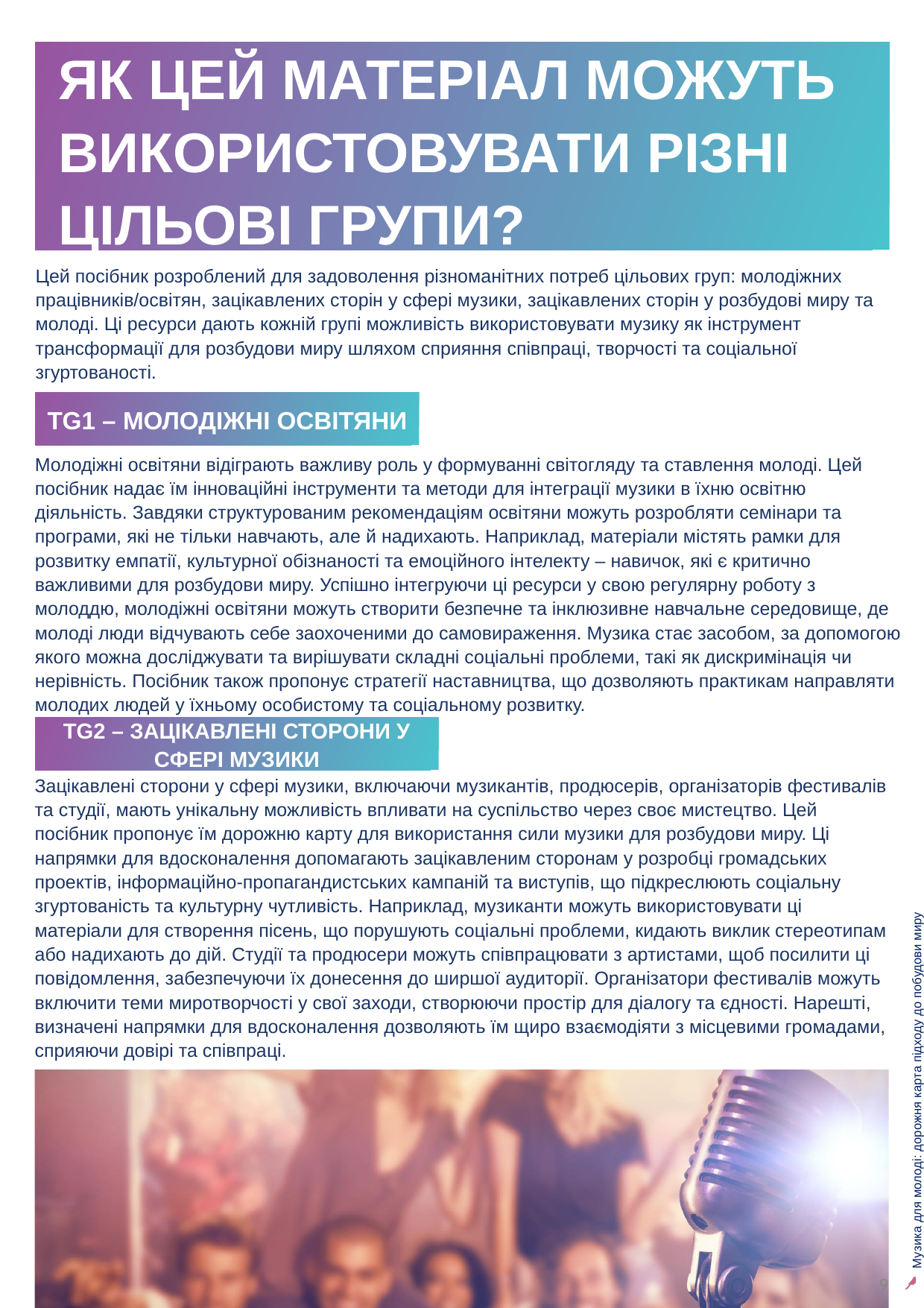

ЯК ЦЕЙ МАТЕРІАЛ МОЖУТЬ ВИКОРИСТОВУВАТИ РІЗНІ ЦІЛЬОВІ ГРУПИ?
Цей посібник розроблений для задоволення різноманітних потреб цільових груп: молодіжних працівників/освітян, зацікавлених сторін у сфері музики, зацікавлених сторін у розбудові миру та молоді. Ці ресурси дають кожній групі можливість використовувати музику як інструмент трансформації для розбудови миру шляхом сприяння співпраці, творчості та соціальної згуртованості.

TG1 – МОЛОДІЖНІ ОСВІТЯНИ
Молодіжні освітяни відіграють важливу роль у формуванні світогляду та ставлення молоді. Цей посібник надає їм інноваційні інструменти та методи для інтеграції музики в їхню освітню діяльність. Завдяки структурованим рекомендаціям освітяни можуть розробляти семінари та програми, які не тільки навчають, але й надихають. Наприклад, матеріали містять рамки для розвитку емпатії, культурної обізнаності та емоційного інтелекту – навичок, які є критично важливими для розбудови миру. Успішно інтегруючи ці ресурси у свою регулярну роботу з молоддю, молодіжні освітяни можуть створити безпечне та інклюзивне навчальне середовище, де молоді люди відчувають себе заохоченими до самовираження. Музика стає засобом, за допомогою якого можна досліджувати та вирішувати складні соціальні проблеми, такі як дискримінація чи нерівність. Посібник також пропонує стратегії наставництва, що дозволяють практикам направляти молодих людей у їхньому особистому та соціальному розвитку.

TG2 – ЗАЦІКАВЛЕНІ СТОРОНИ У СФЕРІ МУЗИКИ
Зацікавлені сторони у сфері музики, включаючи музикантів, продюсерів, організаторів фестивалів та студії, мають унікальну можливість впливати на суспільство через своє мистецтво. Цей посібник пропонує їм дорожню карту для використання сили музики для розбудови миру. Ці напрямки для вдосконалення допомагають зацікавленим сторонам у розробці громадських проектів, інформаційно-пропагандистських кампаній та виступів, що підкреслюють соціальну згуртованість та культурну чутливість. Наприклад, музиканти можуть використовувати ці матеріали для створення пісень, що порушують соціальні проблеми, кидають виклик стереотипам або надихають до дій. Студії та продюсери можуть співпрацювати з артистами, щоб посилити ці повідомлення, забезпечуючи їх донесення до ширшої аудиторії. Організатори фестивалів можуть включити теми миротворчості у свої заходи, створюючи простір для діалогу та єдності. Нарешті, визначені напрямки для вдосконалення дозволяють їм щиро взаємодіяти з місцевими громадами, сприяючи довірі та співпраці.
9
Музика для молоді: дорожня карта підходу до побудови миру

9